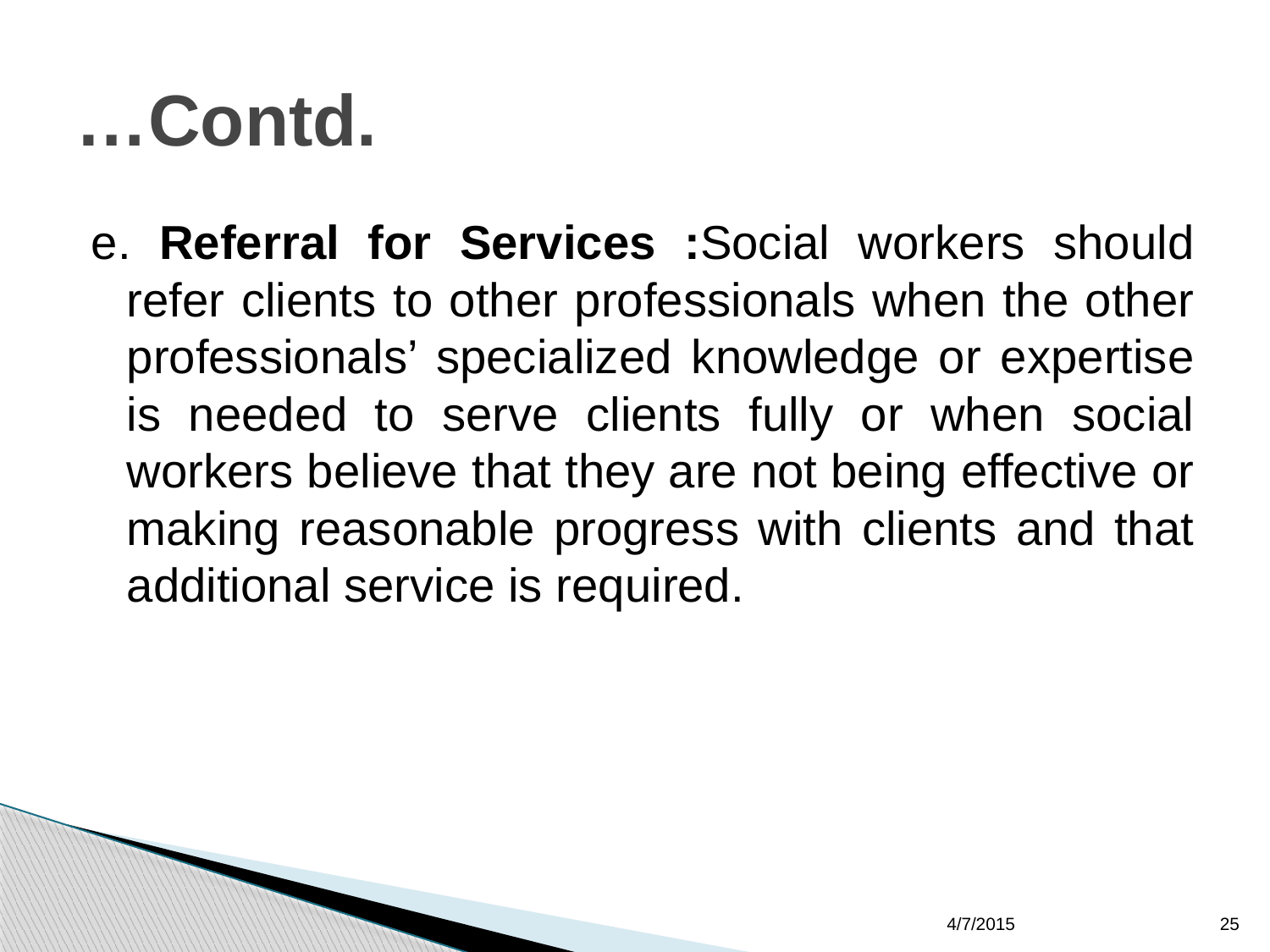

# …Contd.
e. Referral for Services :Social workers should refer clients to other professionals when the other professionals’ specialized knowledge or expertise is needed to serve clients fully or when social workers believe that they are not being effective or making reasonable progress with clients and that additional service is required.
4/7/2015
25